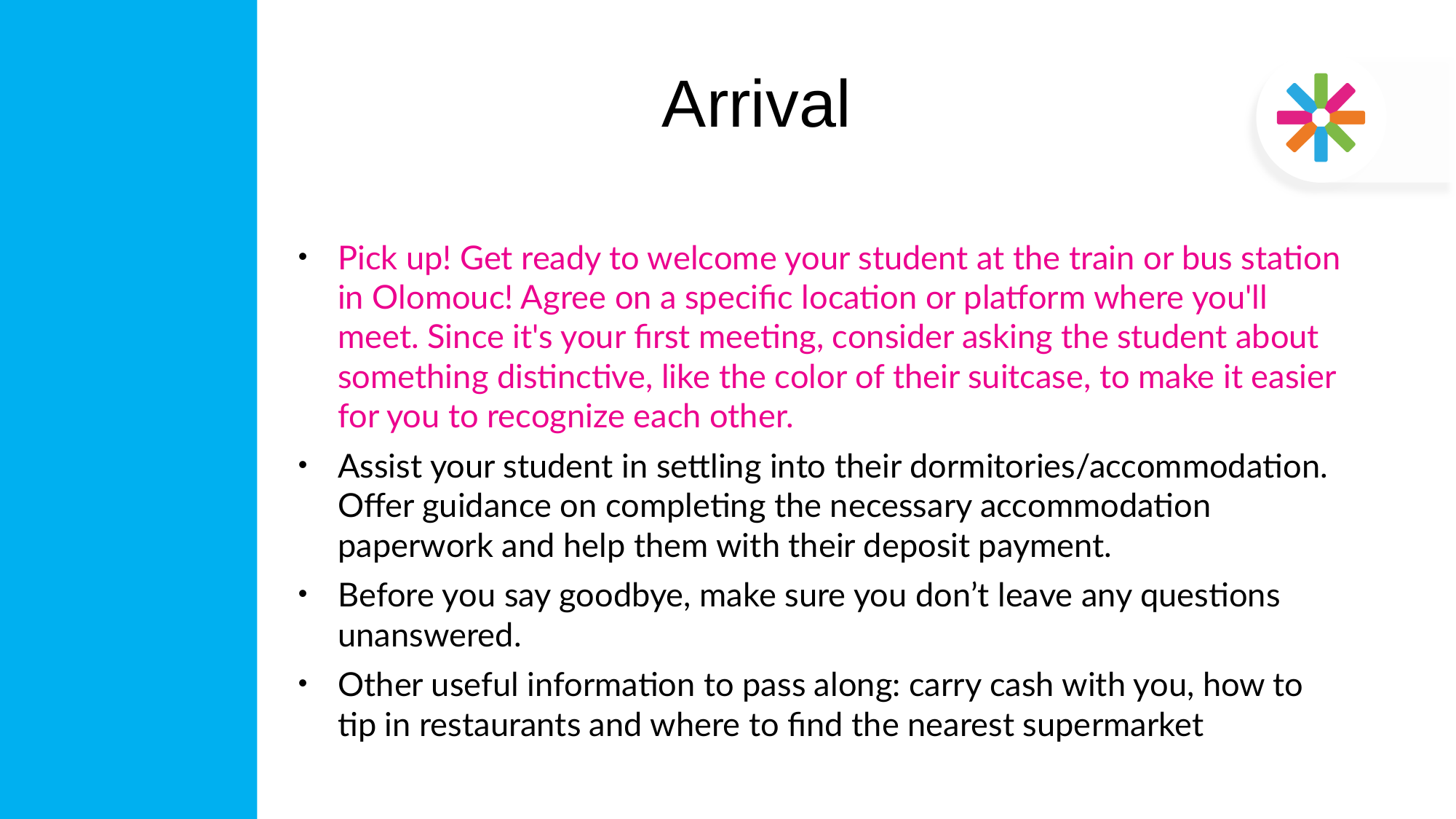

# Arrival
Pick up! Get ready to welcome your student at the train or bus station in Olomouc! Agree on a specific location or platform where you'll meet. Since it's your first meeting, consider asking the student about something distinctive, like the color of their suitcase, to make it easier for you to recognize each other.
Assist your student in settling into their dormitories/accommodation. Offer guidance on completing the necessary accommodation paperwork and help them with their deposit payment.
Before you say goodbye, make sure you don’t leave any questions unanswered.
Other useful information to pass along: carry cash with you, how to tip in restaurants and where to find the nearest supermarket